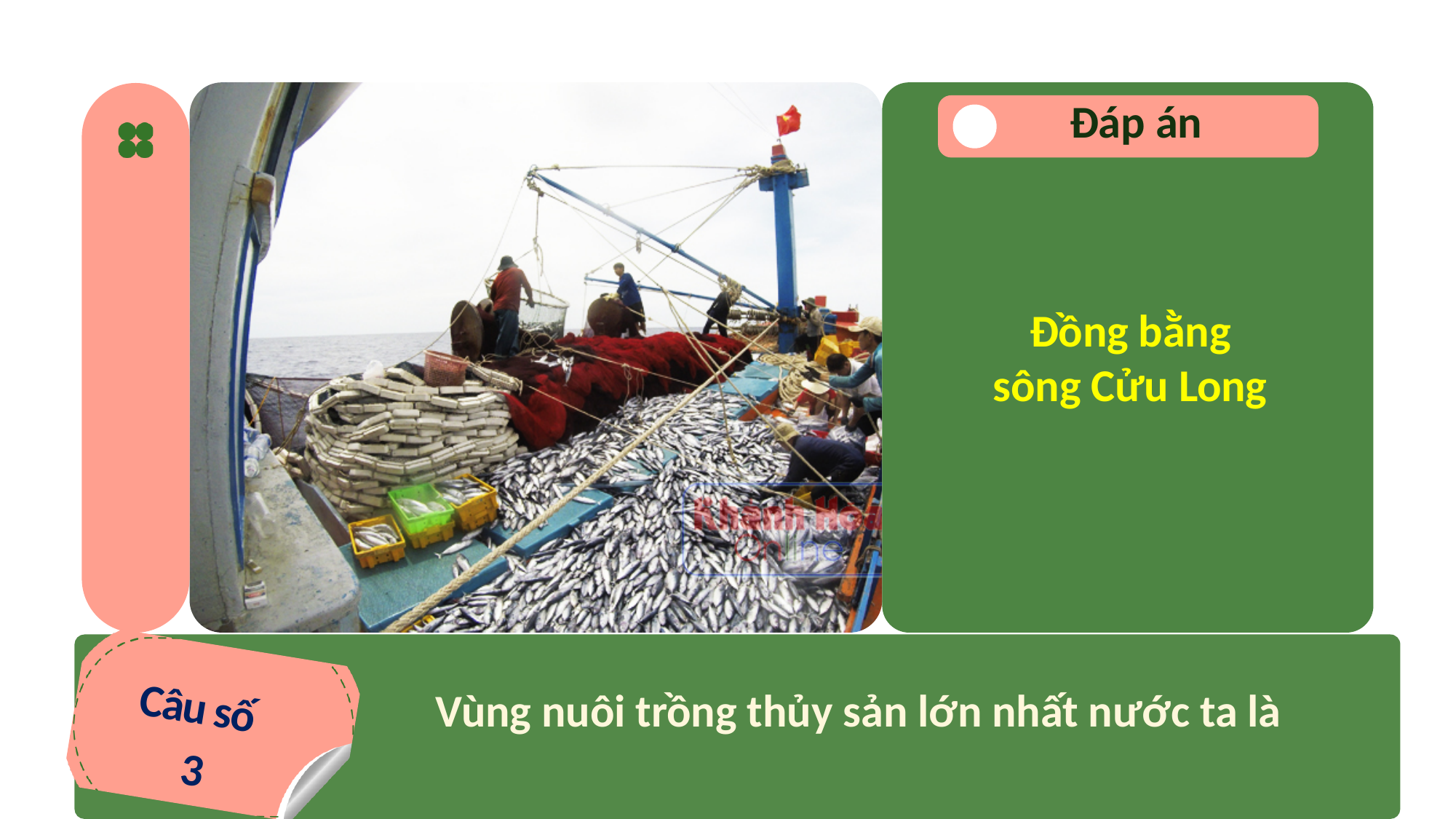

Đáp án

Đồng bằng
sông Cửu Long

Vùng nuôi trồng thủy sản lớn nhất nước ta là
Câu số
3